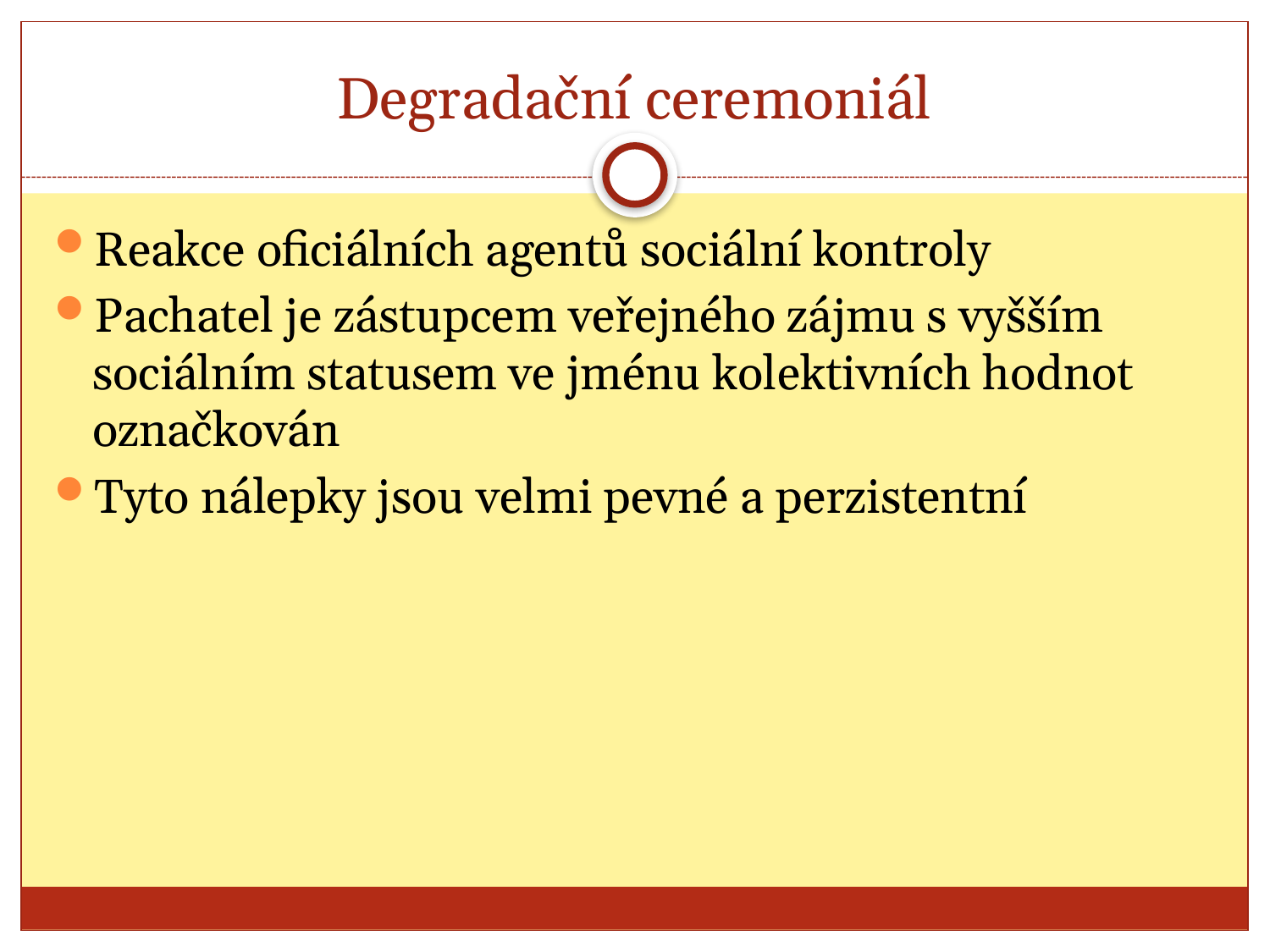

# Degradační ceremoniál
Reakce oficiálních agentů sociální kontroly
Pachatel je zástupcem veřejného zájmu s vyšším sociálním statusem ve jménu kolektivních hodnot označkován
Tyto nálepky jsou velmi pevné a perzistentní